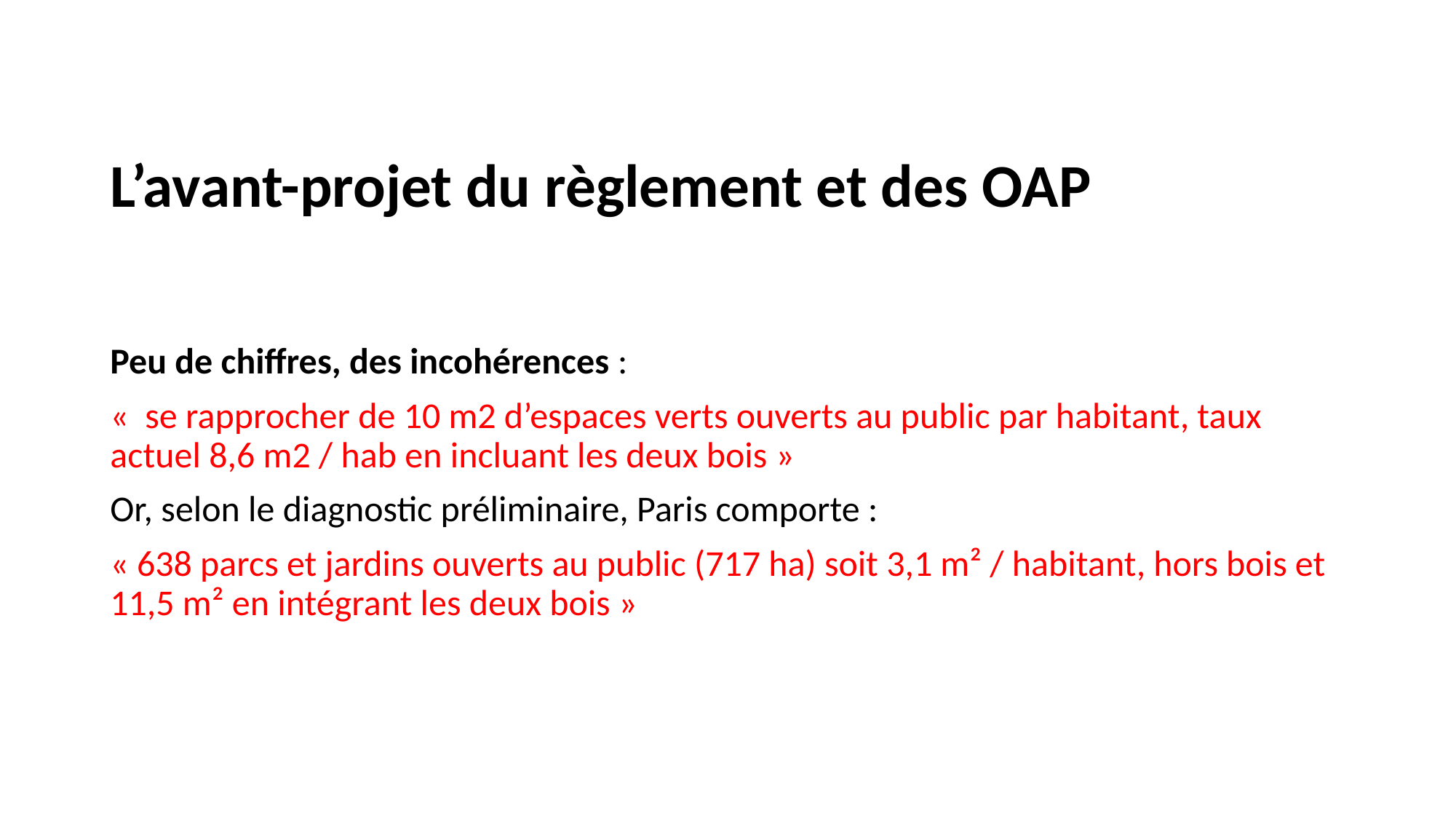

# L’avant-projet du règlement et des OAP
Peu de chiffres, des incohérences :
«  se rapprocher de 10 m2 d’espaces verts ouverts au public par habitant, taux actuel 8,6 m2 / hab en incluant les deux bois »
Or, selon le diagnostic préliminaire, Paris comporte :
« 638 parcs et jardins ouverts au public (717 ha) soit 3,1 m² / habitant, hors bois et 11,5 m² en intégrant les deux bois »